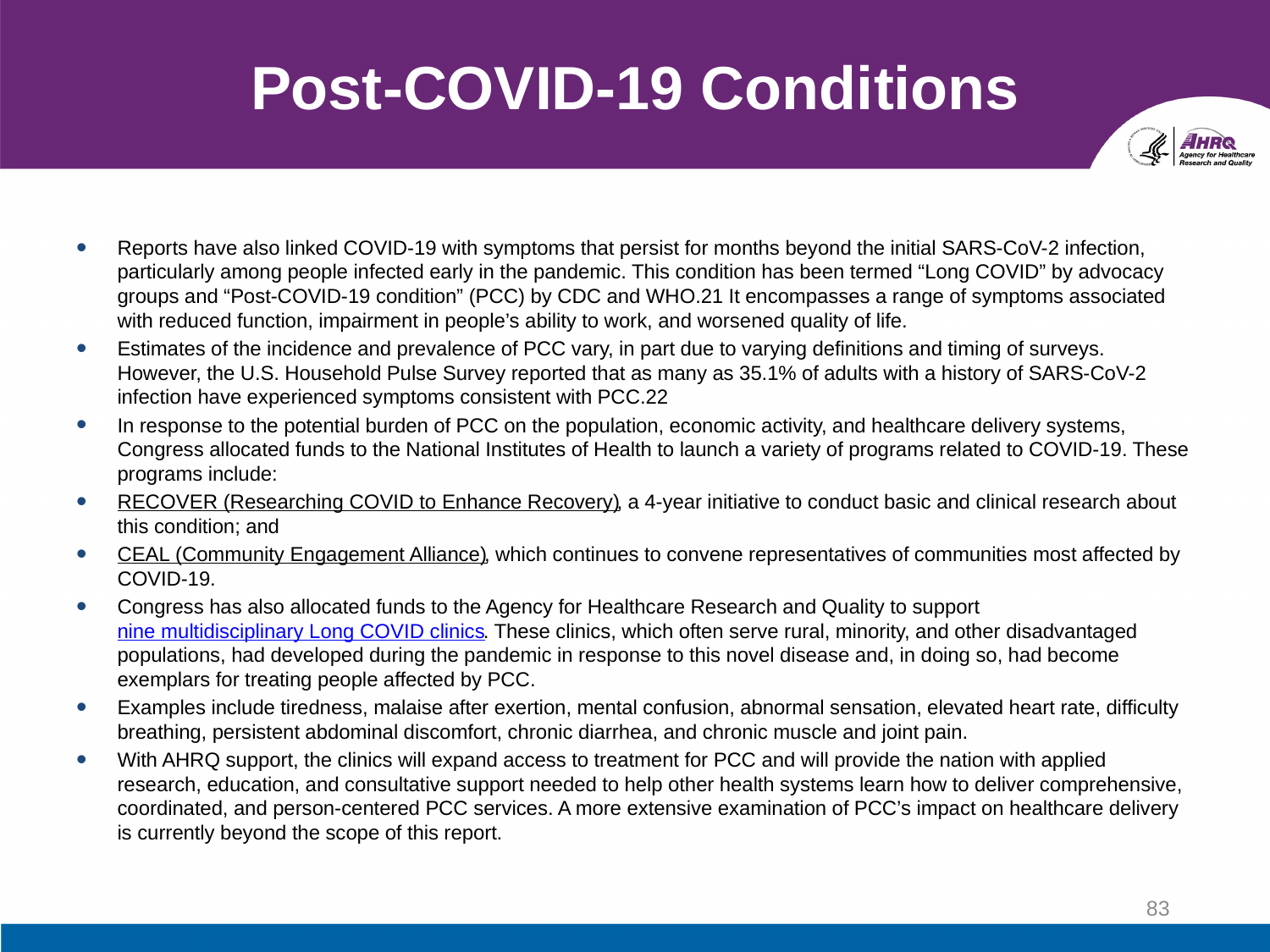

# Post-COVID-19 Conditions
Reports have also linked COVID-19 with symptoms that persist for months beyond the initial SARS-CoV-2 infection, particularly among people infected early in the pandemic. This condition has been termed “Long COVID” by advocacy groups and “Post-COVID-19 condition” (PCC) by CDC and WHO.21 It encompasses a range of symptoms associated with reduced function, impairment in people’s ability to work, and worsened quality of life.
Estimates of the incidence and prevalence of PCC vary, in part due to varying definitions and timing of surveys. However, the U.S. Household Pulse Survey reported that as many as 35.1% of adults with a history of SARS-CoV-2 infection have experienced symptoms consistent with PCC.22
In response to the potential burden of PCC on the population, economic activity, and healthcare delivery systems, Congress allocated funds to the National Institutes of Health to launch a variety of programs related to COVID-19. These programs include:
RECOVER (Researching COVID to Enhance Recovery), a 4-year initiative to conduct basic and clinical research about this condition; and
CEAL (Community Engagement Alliance), which continues to convene representatives of communities most affected by COVID-19.
Congress has also allocated funds to the Agency for Healthcare Research and Quality to support nine multidisciplinary Long COVID clinics. These clinics, which often serve rural, minority, and other disadvantaged populations, had developed during the pandemic in response to this novel disease and, in doing so, had become exemplars for treating people affected by PCC.
Examples include tiredness, malaise after exertion, mental confusion, abnormal sensation, elevated heart rate, difficulty breathing, persistent abdominal discomfort, chronic diarrhea, and chronic muscle and joint pain.
With AHRQ support, the clinics will expand access to treatment for PCC and will provide the nation with applied research, education, and consultative support needed to help other health systems learn how to deliver comprehensive, coordinated, and person-centered PCC services. A more extensive examination of PCC’s impact on healthcare delivery is currently beyond the scope of this report.

83